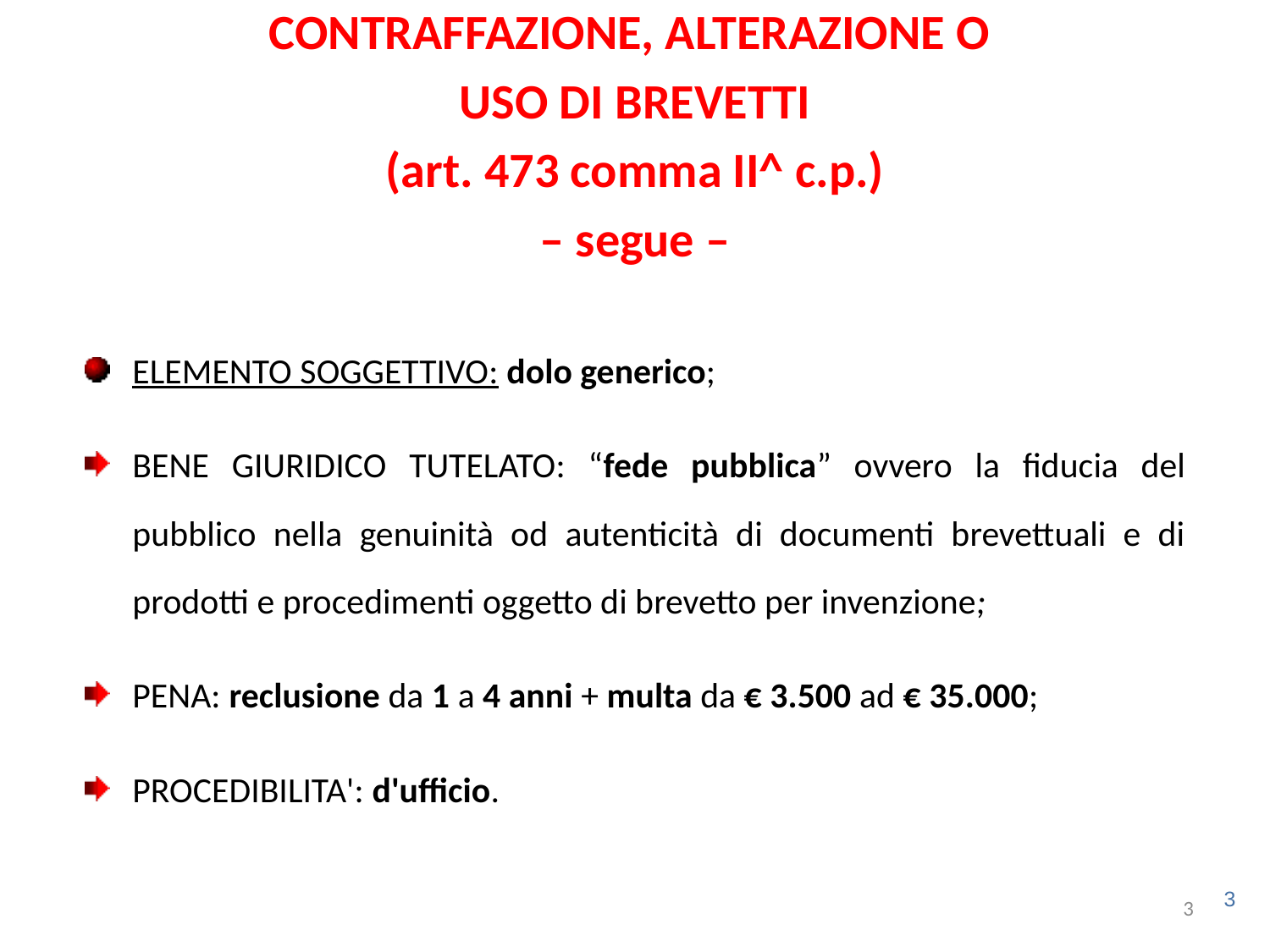

CONTRAFFAZIONE, ALTERAZIONE O
USO DI BREVETTI
(art. 473 comma II^ c.p.)
– segue –

ELEMENTO SOGGETTIVO: dolo generico;

BENE GIURIDICO TUTELATO: “fede pubblica” ovvero la fiducia del pubblico nella genuinità od autenticità di documenti brevettuali e di prodotti e procedimenti oggetto di brevetto per invenzione;

PENA: reclusione da 1 a 4 anni + multa da € 3.500 ad € 35.000;

PROCEDIBILITA': d'ufficio.
3
3